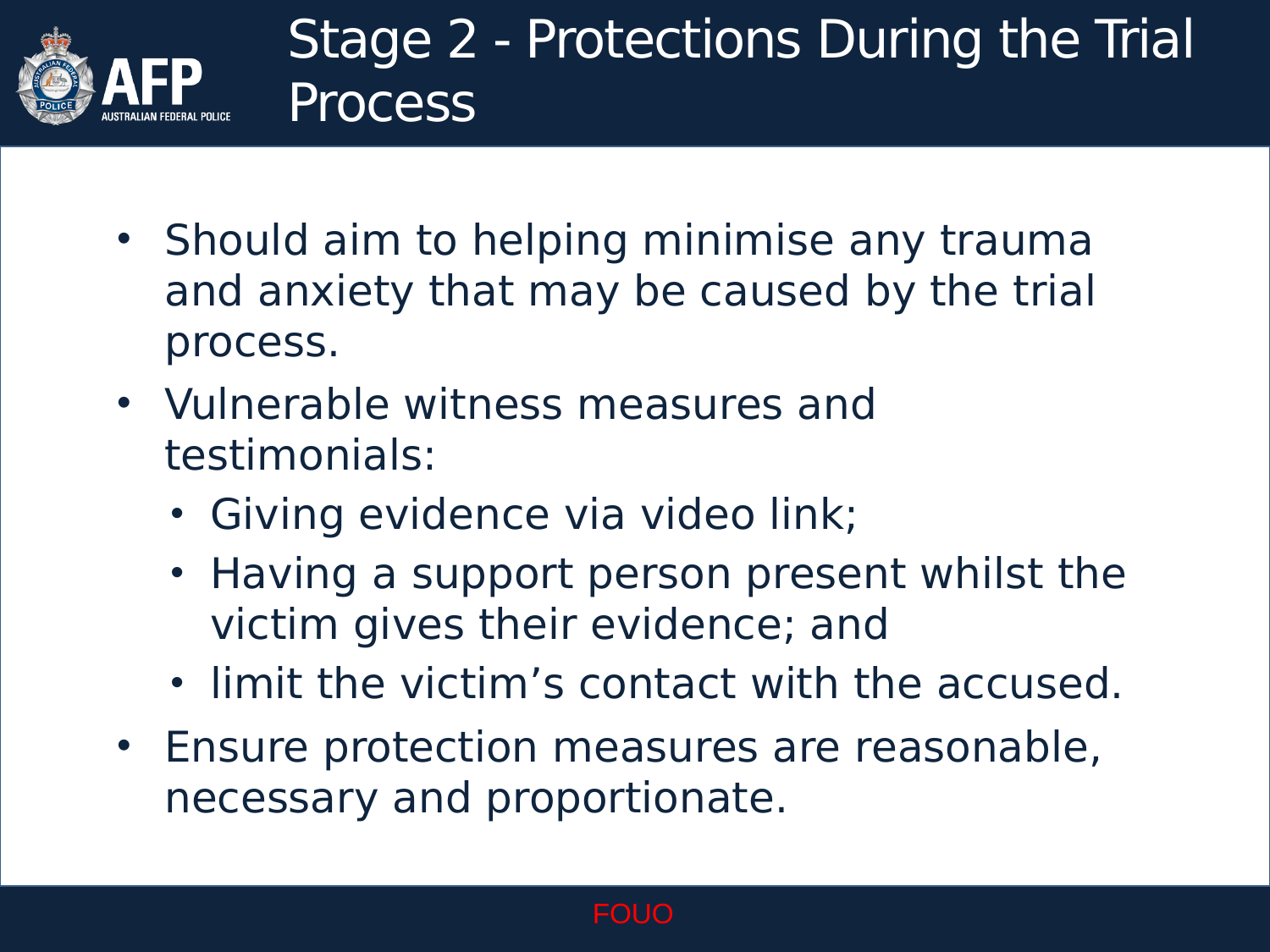

Stage 2 - Protections During the Trial Process
Should aim to helping minimise any trauma and anxiety that may be caused by the trial process.
Vulnerable witness measures and testimonials:
Giving evidence via video link;
Having a support person present whilst the victim gives their evidence; and
limit the victim’s contact with the accused.
Ensure protection measures are reasonable, necessary and proportionate.